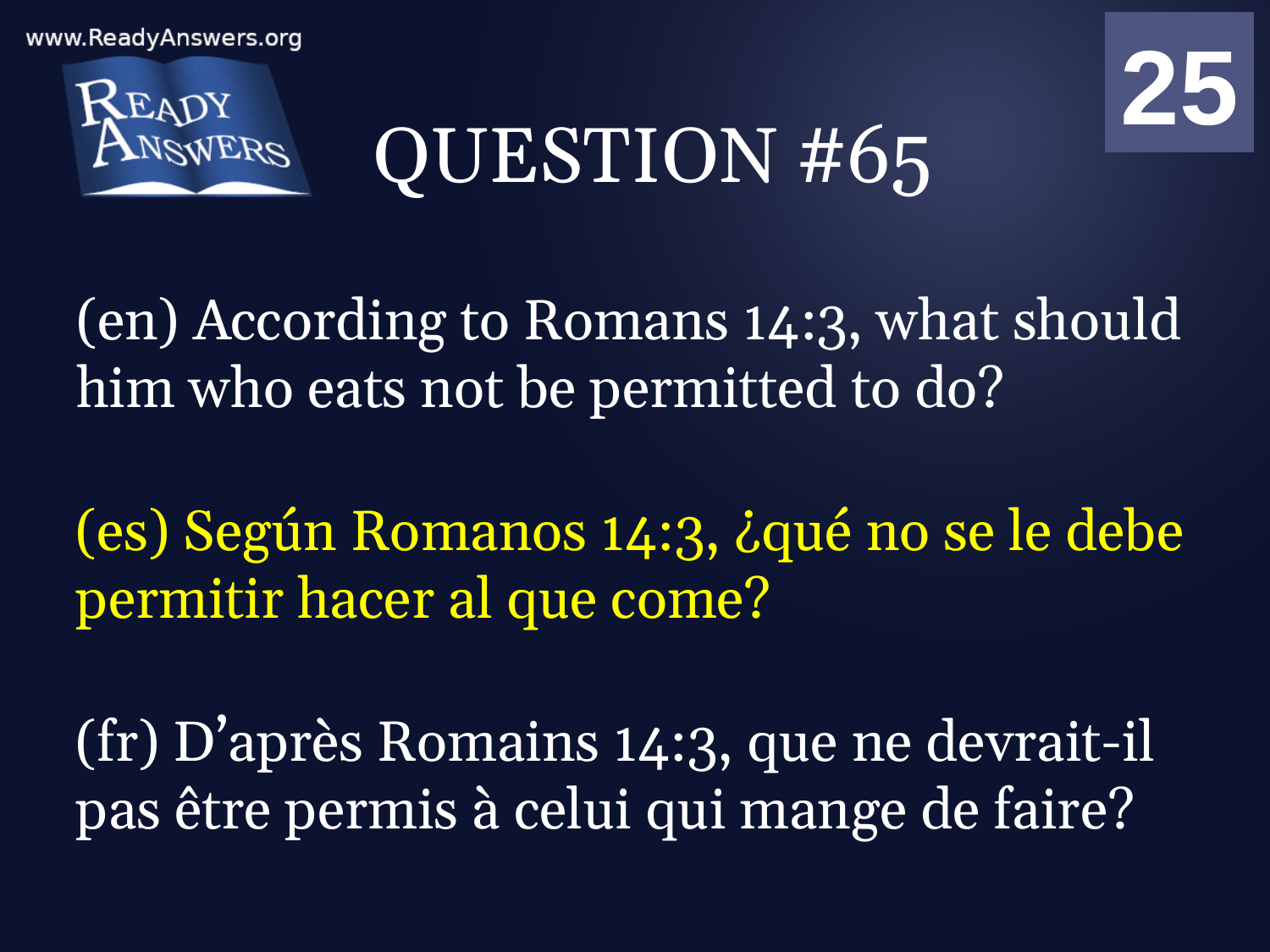

01
02
03
04
05
06
07
08
09
10
11
12
13
14
15
16
17
18
19
20
21
22
23
24
25
00
# QUESTION #65
(en) According to Romans 14:3, what should him who eats not be permitted to do?
(es) Según Romanos 14:3, ¿qué no se le debe permitir hacer al que come?
(fr) D’après Romains 14:3, que ne devrait-il pas être permis à celui qui mange de faire?